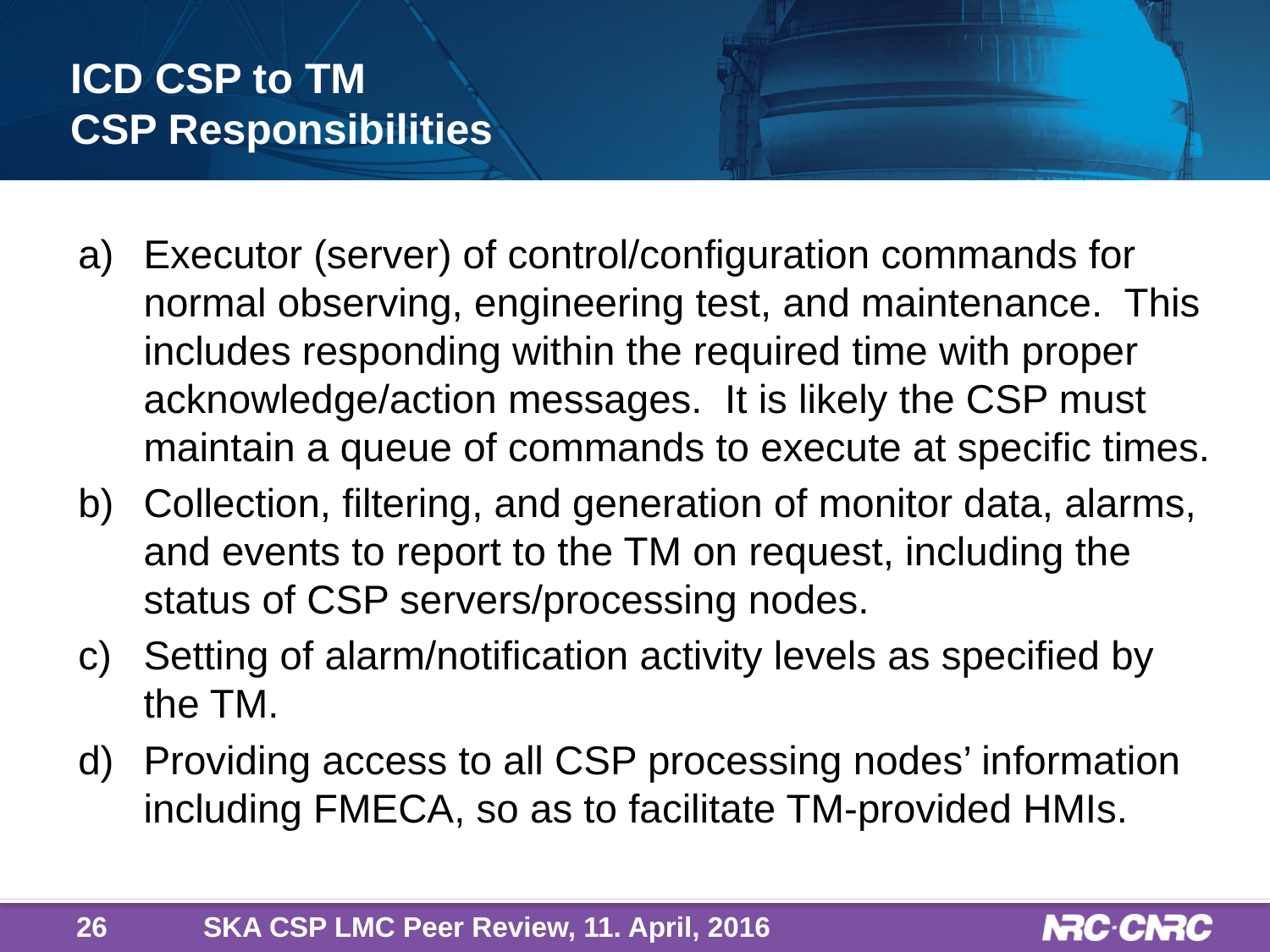

# ICD CSP to TM CSP Responsibilities
Executor (server) of control/configuration commands for normal observing, engineering test, and maintenance.  This includes responding within the required time with proper acknowledge/action messages.  It is likely the CSP must maintain a queue of commands to execute at specific times.
Collection, filtering, and generation of monitor data, alarms, and events to report to the TM on request, including the status of CSP servers/processing nodes.
Setting of alarm/notification activity levels as specified by the TM.
Providing access to all CSP processing nodes’ information including FMECA, so as to facilitate TM-provided HMIs.

26
SKA CSP LMC Peer Review, 11. April, 2016